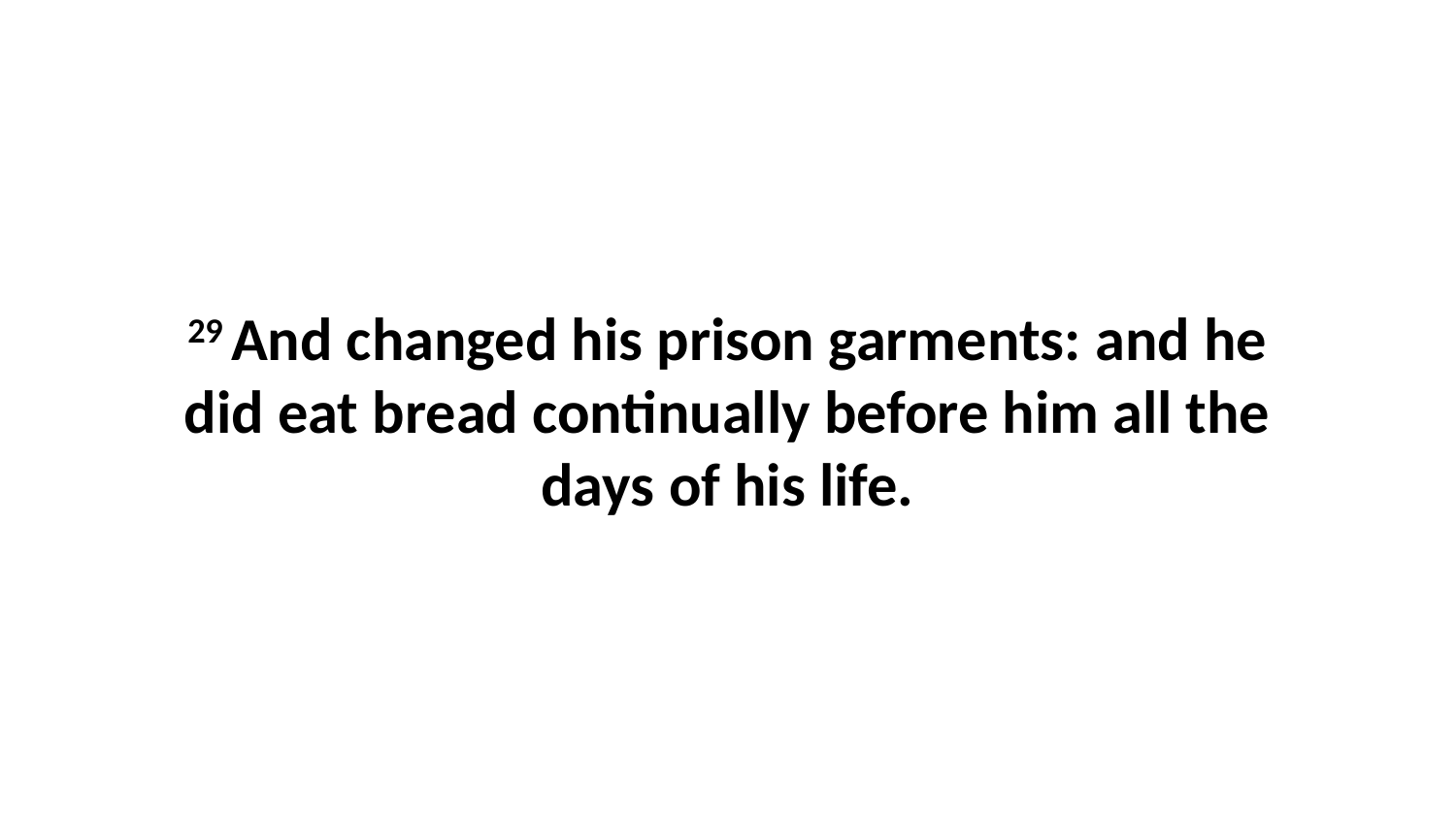

29 And changed his prison garments: and he did eat bread continually before him all the days of his life.